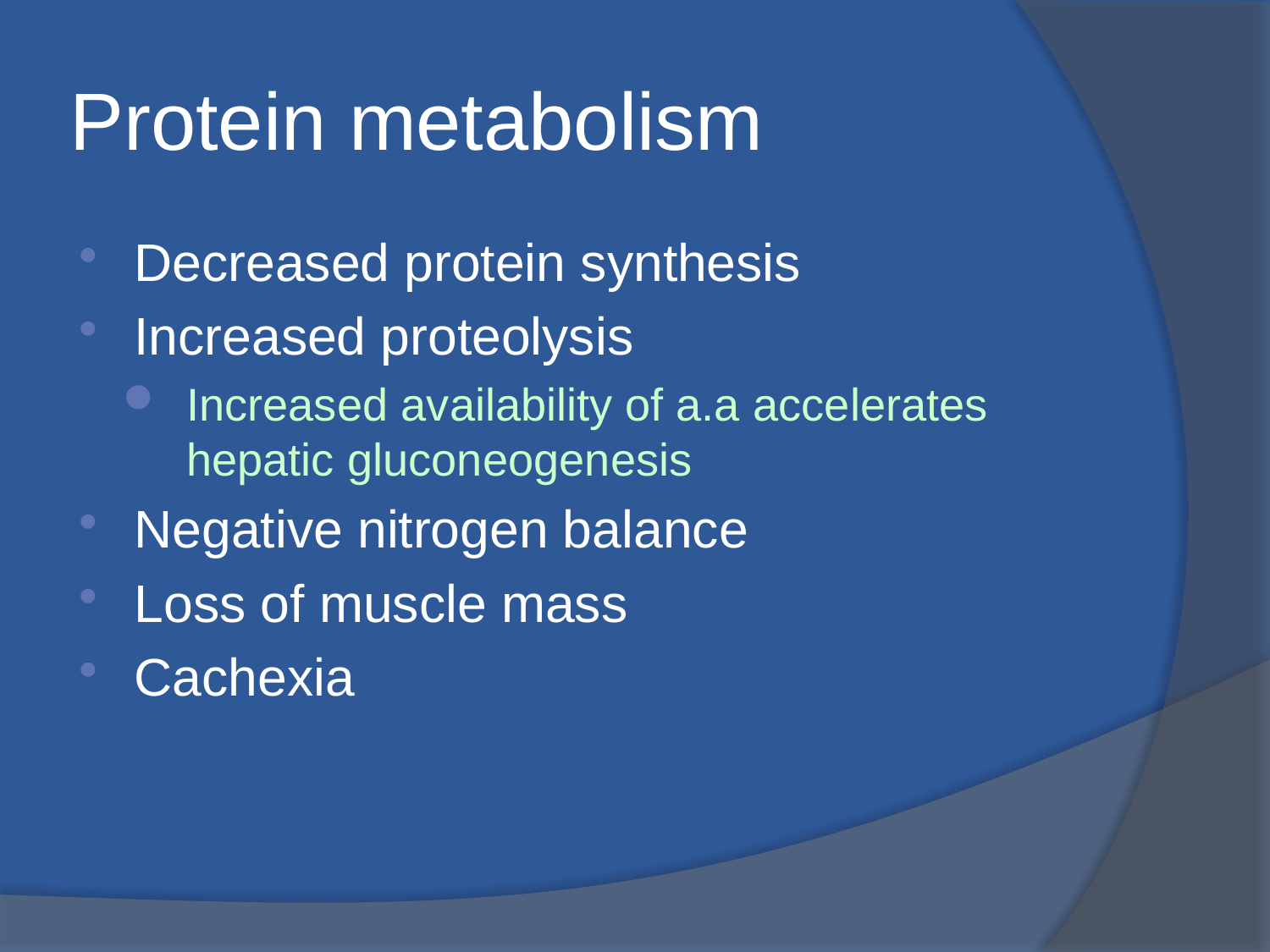

# Protein metabolism
Decreased protein synthesis
Increased proteolysis
Increased availability of a.a accelerates hepatic gluconeogenesis
Negative nitrogen balance
Loss of muscle mass
Cachexia